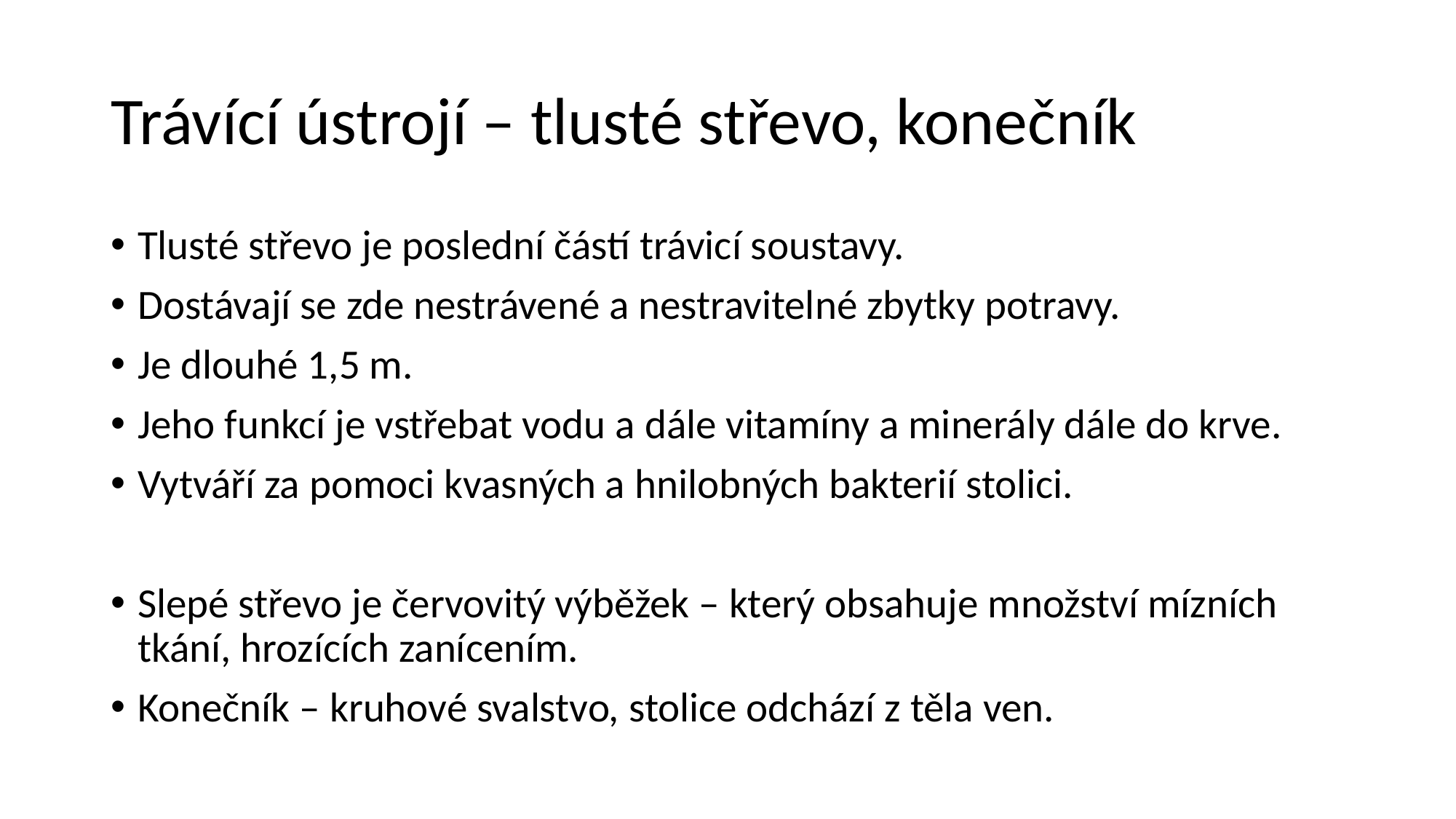

# Trávící ústrojí – tlusté střevo, konečník
Tlusté střevo je poslední částí trávicí soustavy.
Dostávají se zde nestrávené a nestravitelné zbytky potravy.
Je dlouhé 1,5 m.
Jeho funkcí je vstřebat vodu a dále vitamíny a minerály dále do krve.
Vytváří za pomoci kvasných a hnilobných bakterií stolici.

Slepé střevo je červovitý výběžek – který obsahuje množství mízních tkání, hrozících zanícením.
Konečník – kruhové svalstvo, stolice odchází z těla ven.